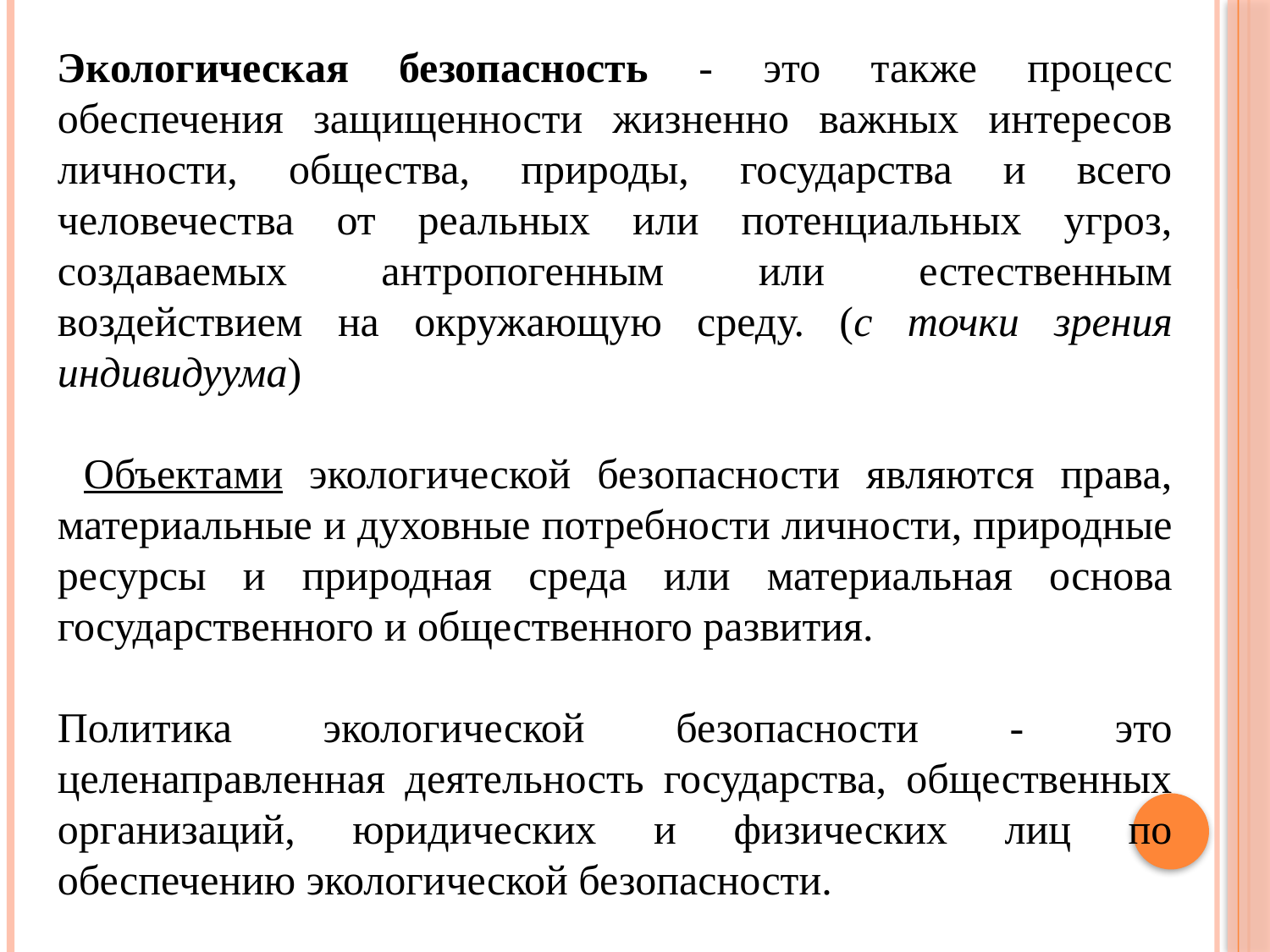

Экологическая безопасность - это также процесс обеспечения защищенности жизненно важных интересов личности, общества, природы, государства и всего человечества от реальных или потенциальных угроз, создаваемых антропогенным или естественным воздействием на окружающую среду. (с точки зрения индивидуума)

 Объектами экологической безопасности являются права, материальные и духовные потребности личности, природные ресурсы и природная среда или материальная основа государственного и общественного развития.

Политика экологической безопасности - это целенаправленная деятельность государства, общественных организаций, юридических и физических лиц по обеспечению экологической безопасности.